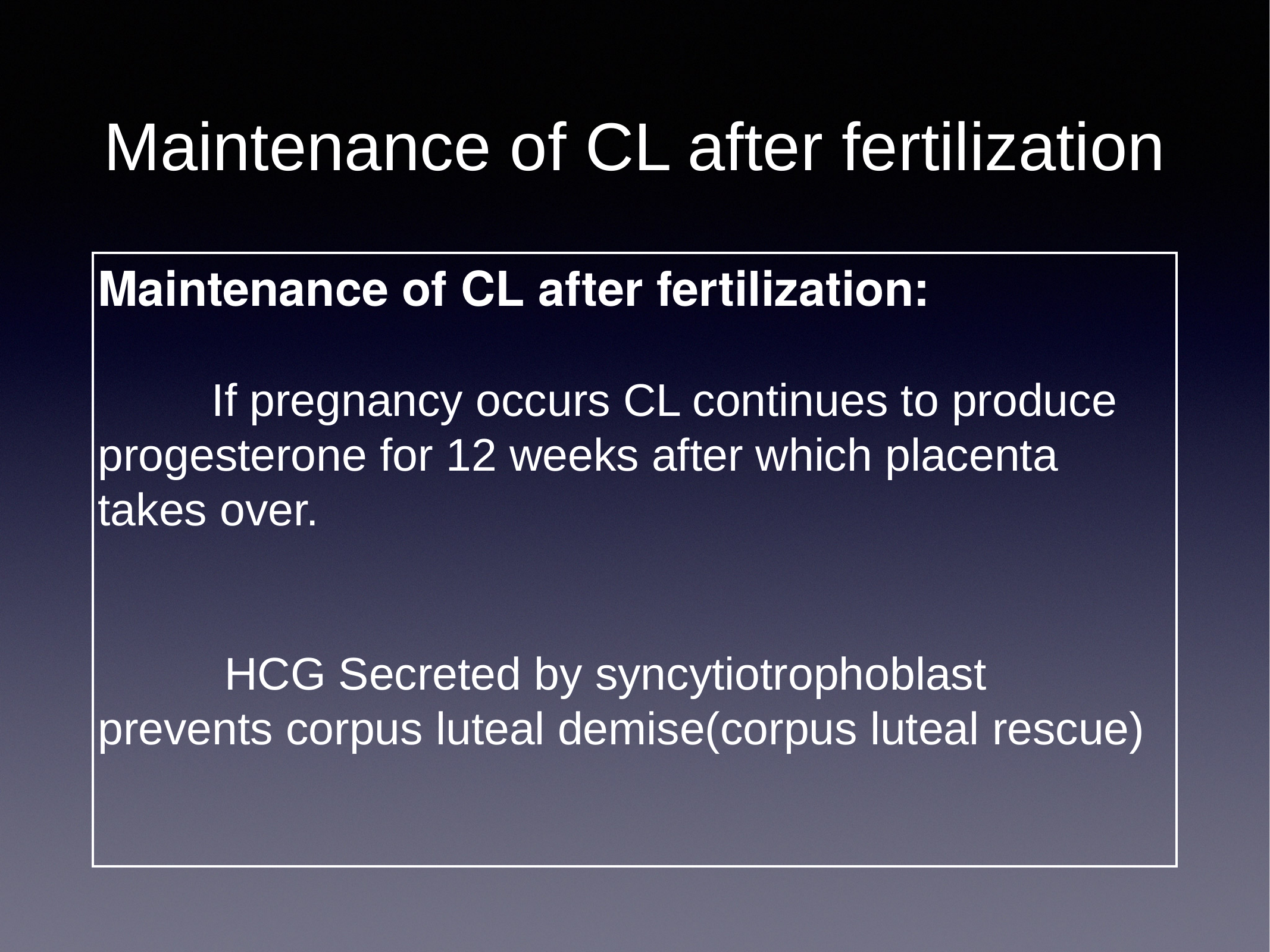

# Maintenance of CL after fertilization
Maintenance of CL after fertilization:

         If pregnancy occurs CL continues to produce progesterone for 12 weeks after which placenta takes over.

          HCG Secreted by syncytiotrophoblast prevents corpus luteal demise(corpus luteal rescue)